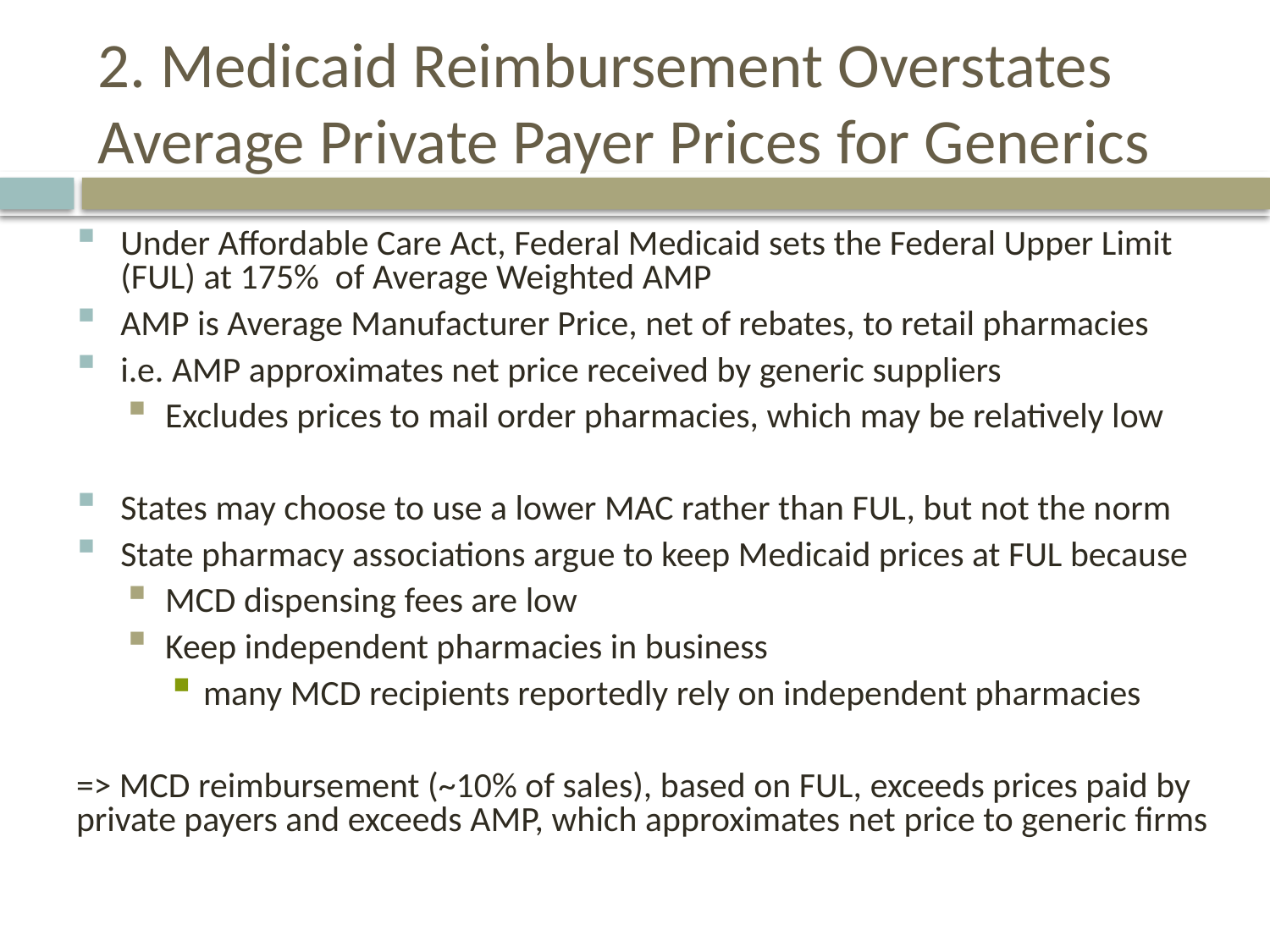

# 2. Medicaid Reimbursement Overstates Average Private Payer Prices for Generics
Under Affordable Care Act, Federal Medicaid sets the Federal Upper Limit (FUL) at 175%  of Average Weighted AMP
AMP is Average Manufacturer Price, net of rebates, to retail pharmacies
i.e. AMP approximates net price received by generic suppliers
Excludes prices to mail order pharmacies, which may be relatively low

States may choose to use a lower MAC rather than FUL, but not the norm
State pharmacy associations argue to keep Medicaid prices at FUL because
MCD dispensing fees are low
Keep independent pharmacies in business
many MCD recipients reportedly rely on independent pharmacies

=> MCD reimbursement (~10% of sales), based on FUL, exceeds prices paid by private payers and exceeds AMP, which approximates net price to generic firms